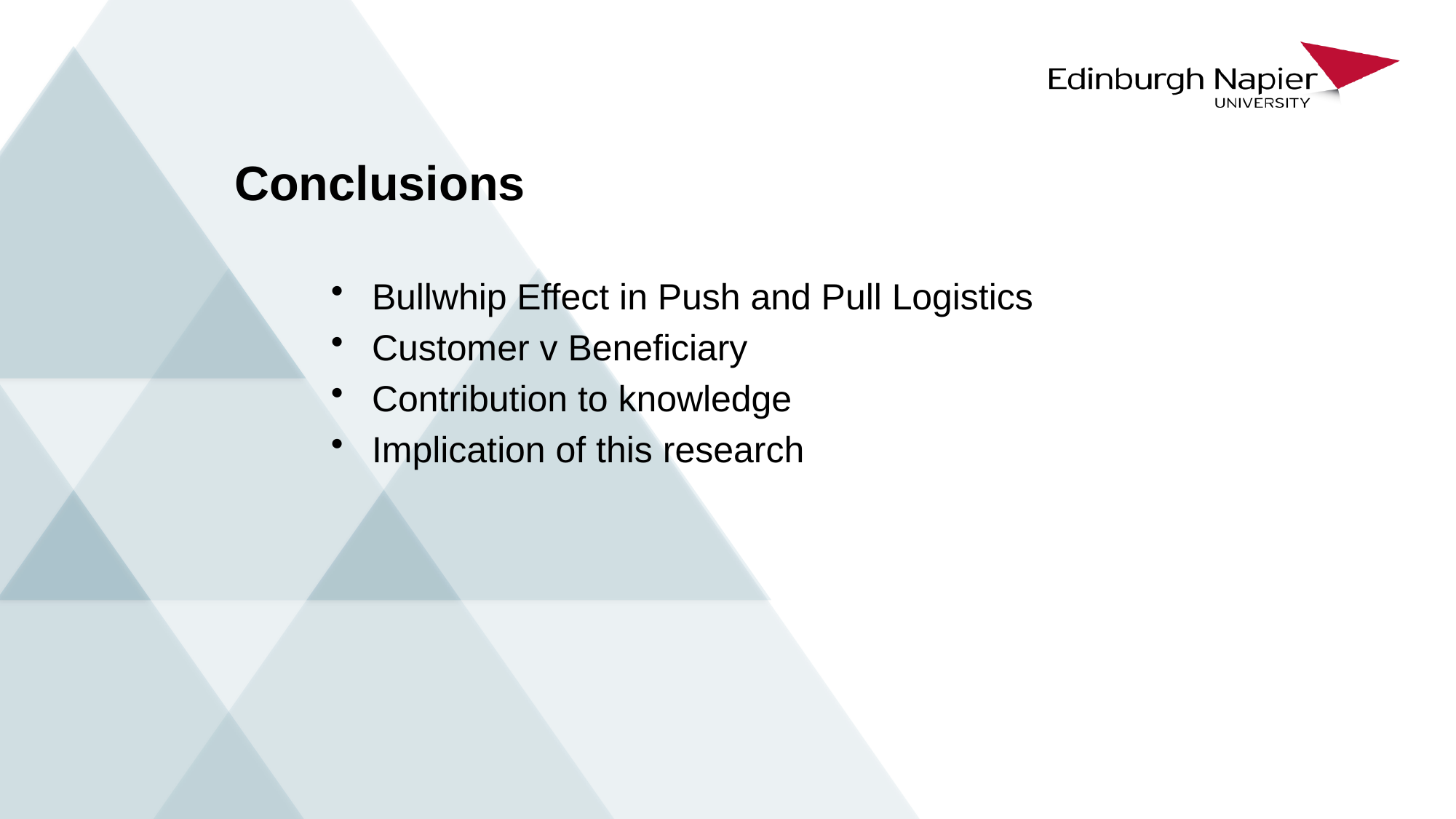

# Conclusions
Bullwhip Effect in Push and Pull Logistics
Customer v Beneficiary
Contribution to knowledge
Implication of this research